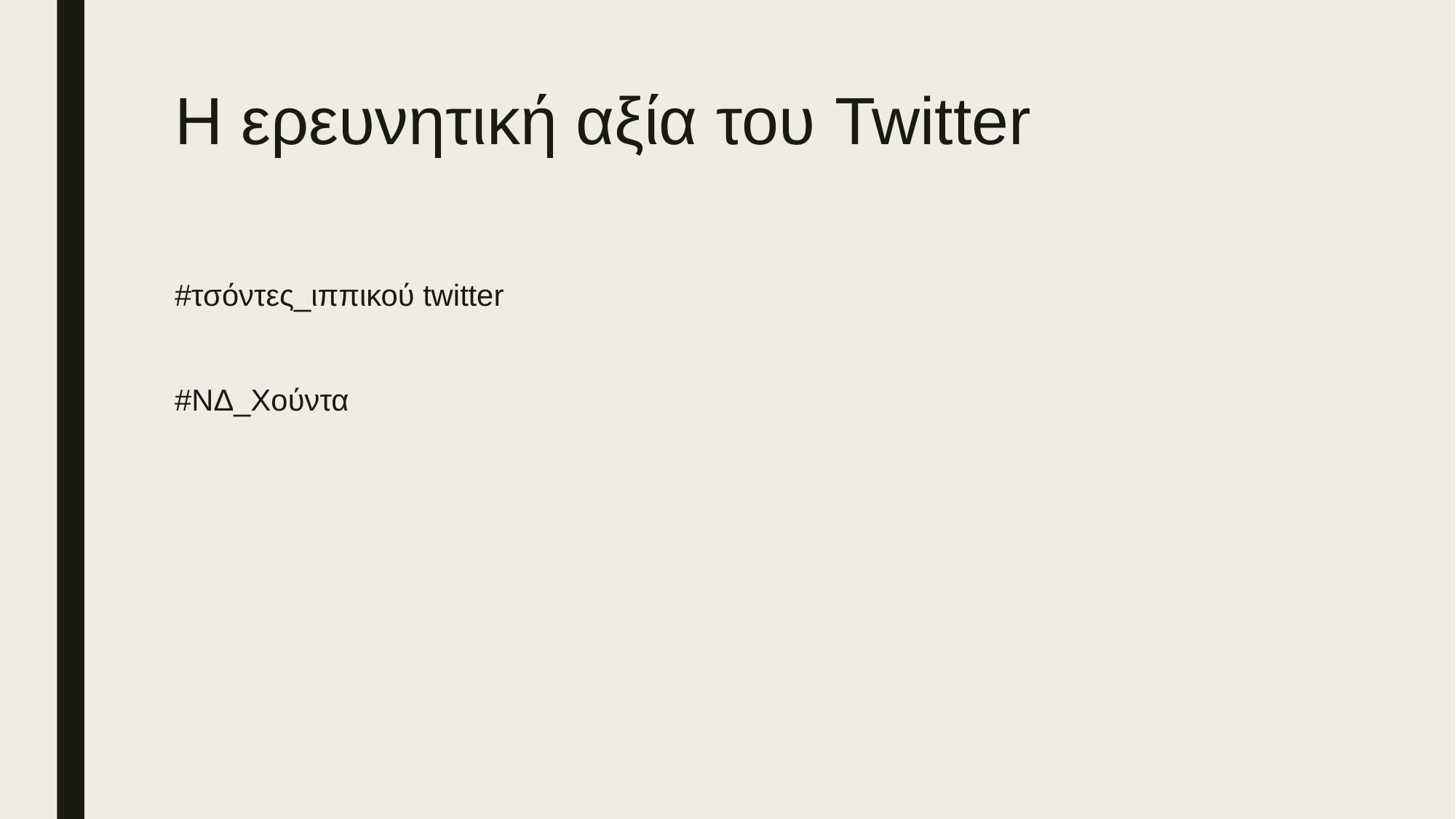

# Η ερευνητική αξία του Twitter
#τσόντες_ιππικού twitter

#ΝΔ_Χούντα